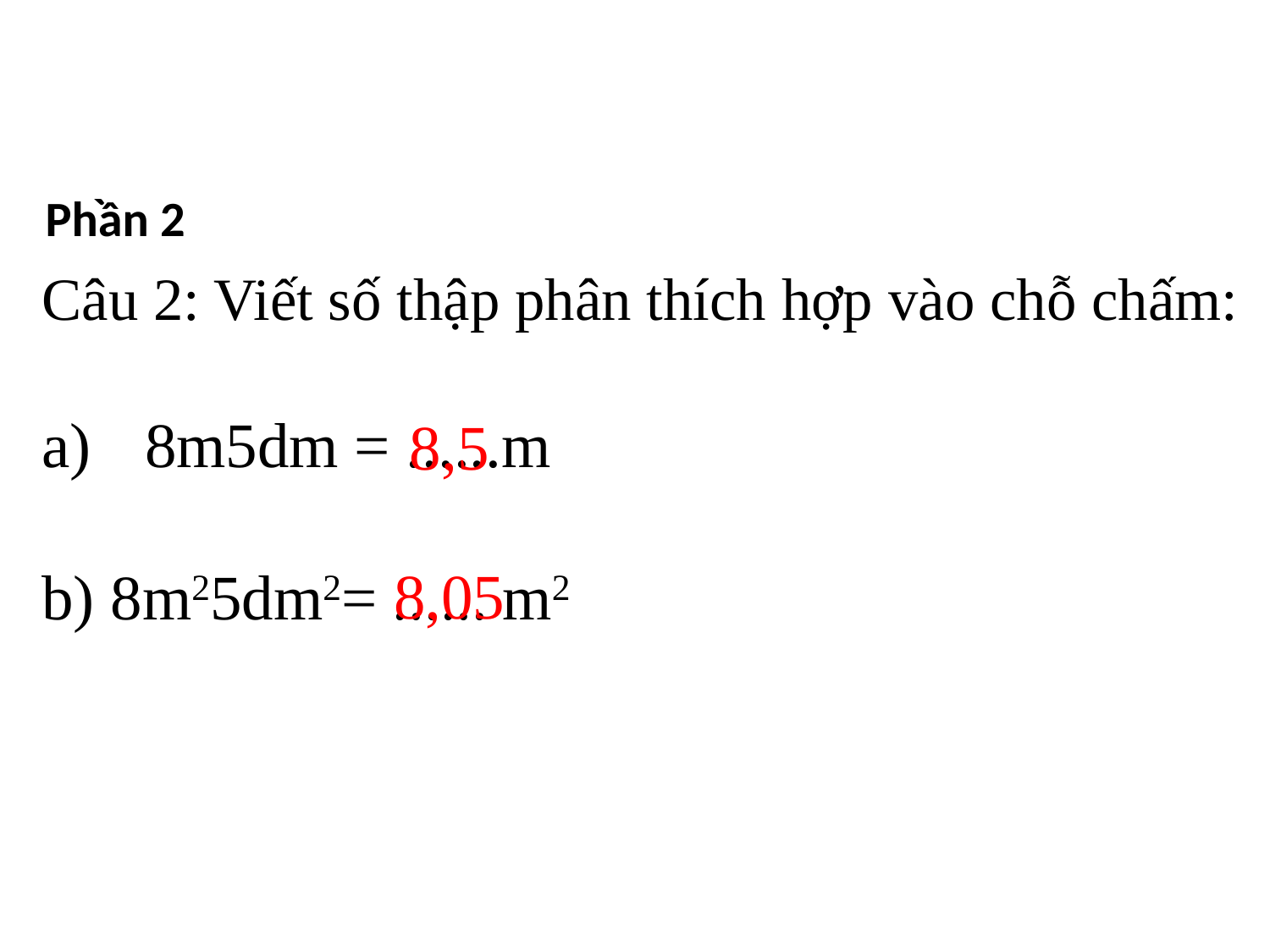

Phần 2
Câu 2: Viết số thập phân thích hợp vào chỗ chấm:

8m5dm = ......m

b) 8m25dm2= ...... m2
8,5
8,05